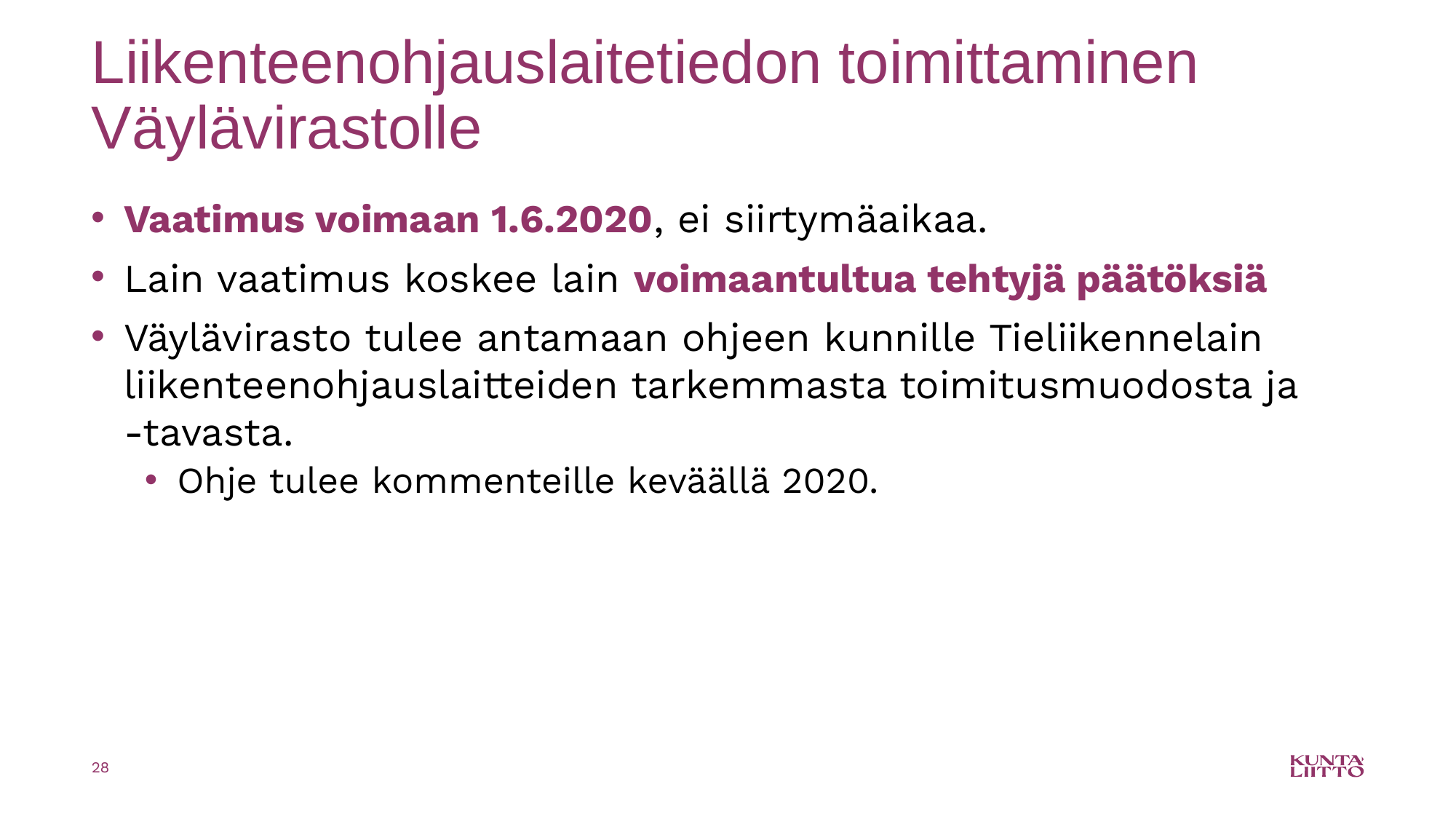

# Liikenteenohjauslaitetiedon toimittaminen Väylävirastolle
Vaatimus voimaan 1.6.2020, ei siirtymäaikaa.
Lain vaatimus koskee lain voimaantultua tehtyjä päätöksiä
Väylävirasto tulee antamaan ohjeen kunnille Tieliikennelain liikenteenohjauslaitteiden tarkemmasta toimitusmuodosta ja -tavasta.
Ohje tulee kommenteille keväällä 2020.
28